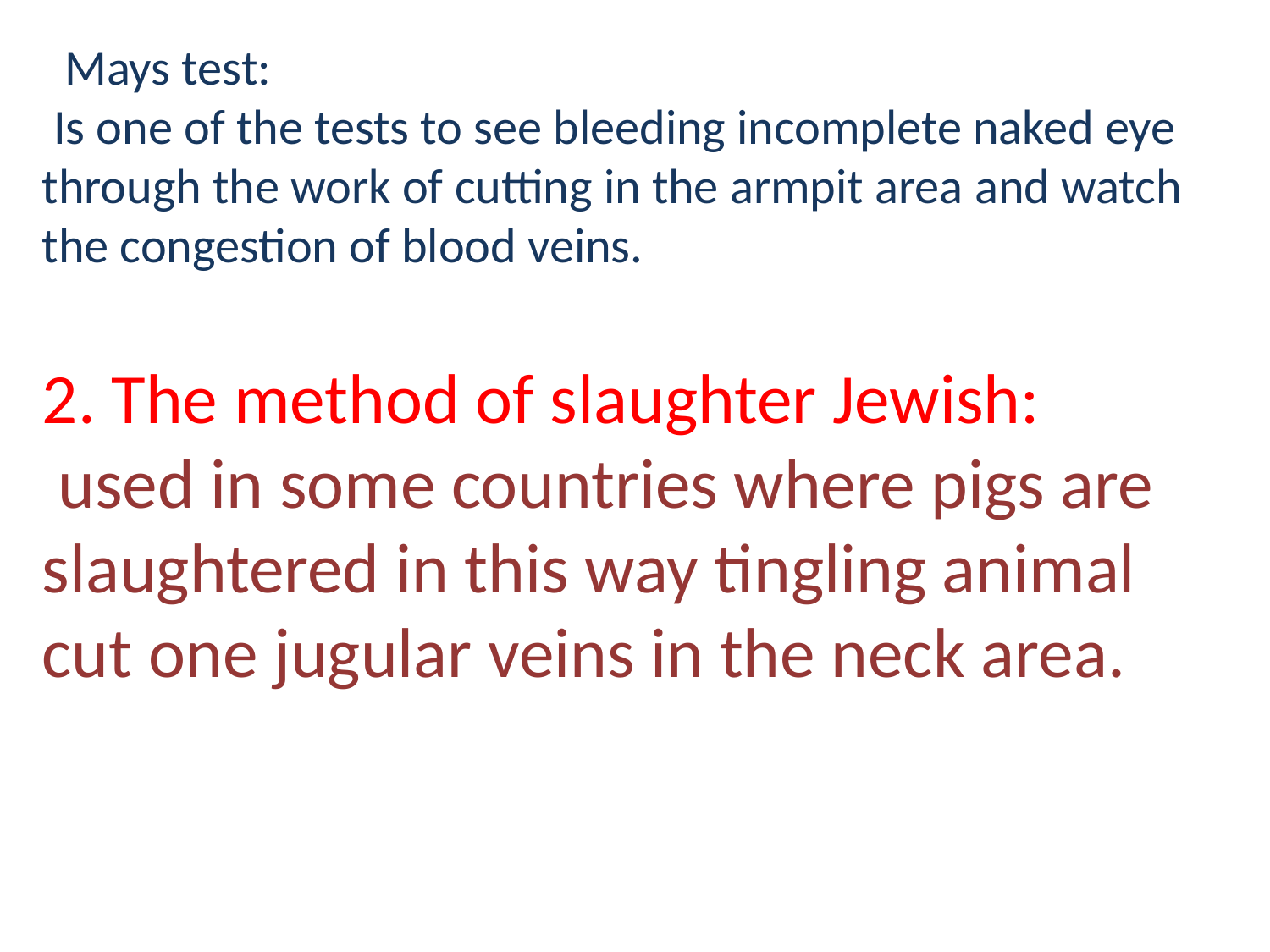

Mays test:
 Is one of the tests to see bleeding incomplete naked eye through the work of cutting in the armpit area and watch the congestion of blood veins.

2. The method of slaughter Jewish:
 used in some countries where pigs are slaughtered in this way tingling animal cut one jugular veins in the neck area.